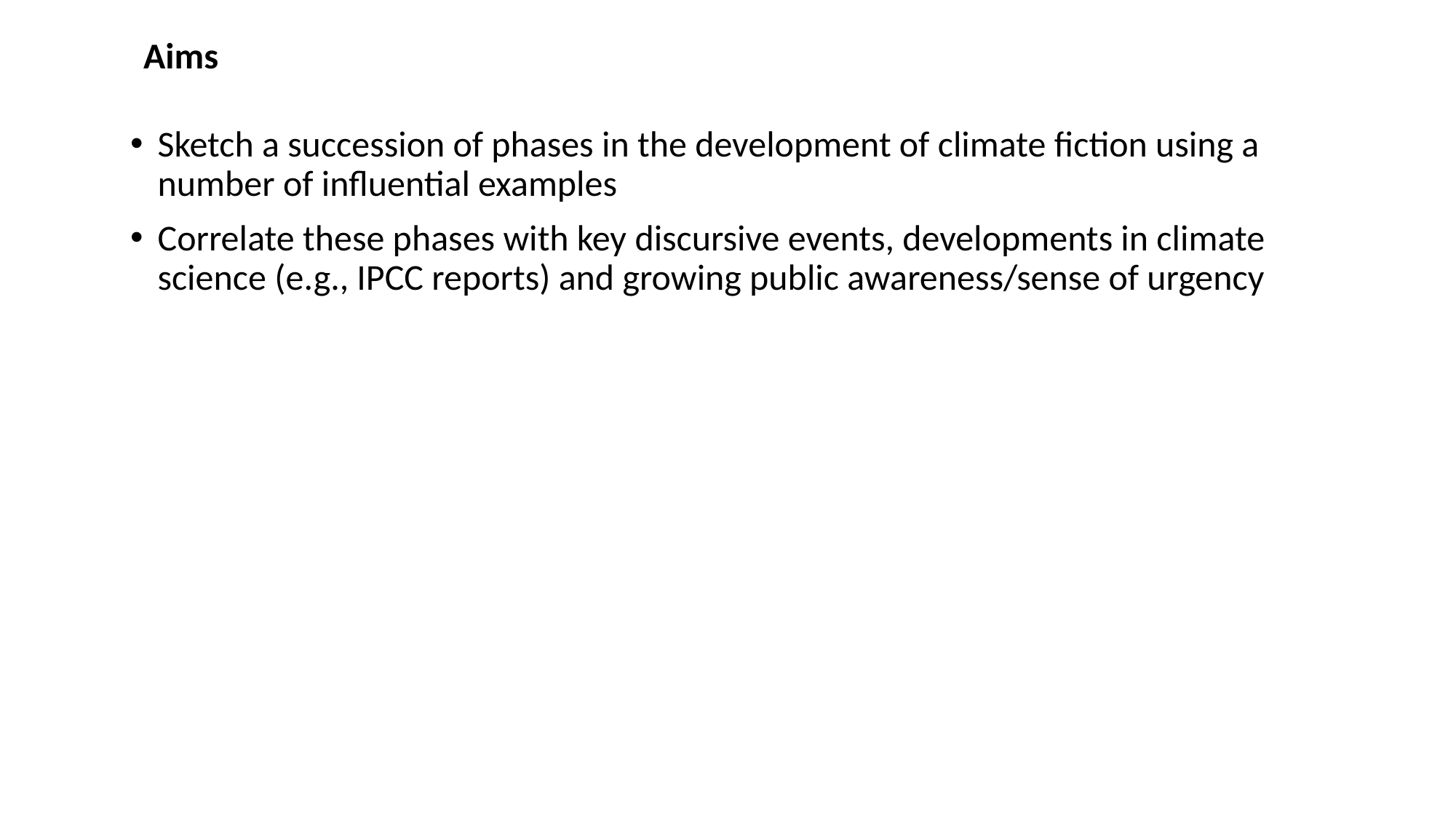

Aims
Sketch a succession of phases in the development of climate fiction using a number of influential examples
Correlate these phases with key discursive events, developments in climate science (e.g., IPCC reports) and growing public awareness/sense of urgency